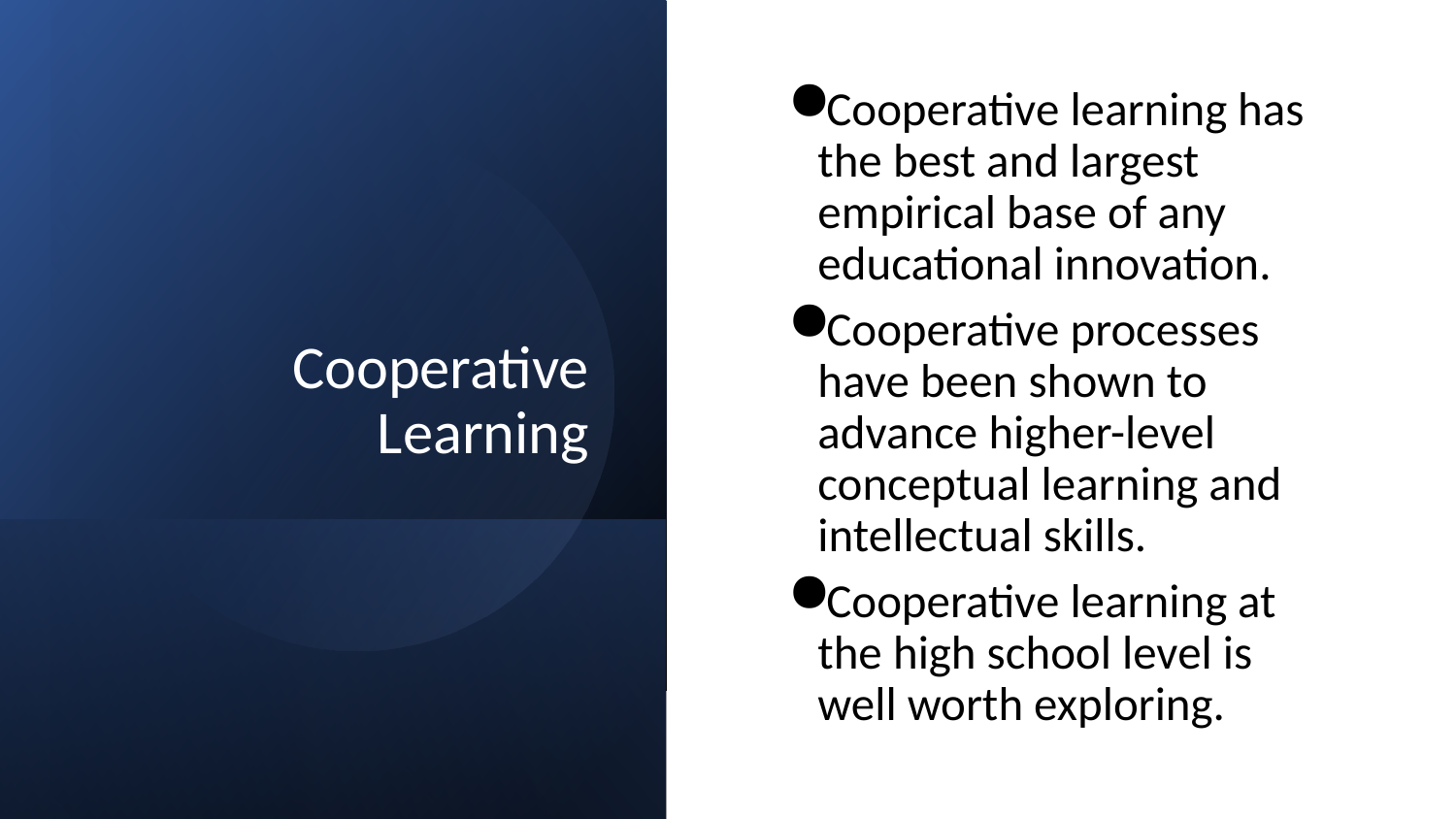

# Cooperative Learning

Cooperative learning has the best and largest empirical base of any educational innovation.
Cooperative processes have been shown to advance higher-level conceptual learning and intellectual skills.
Cooperative learning at the high school level is well worth exploring.